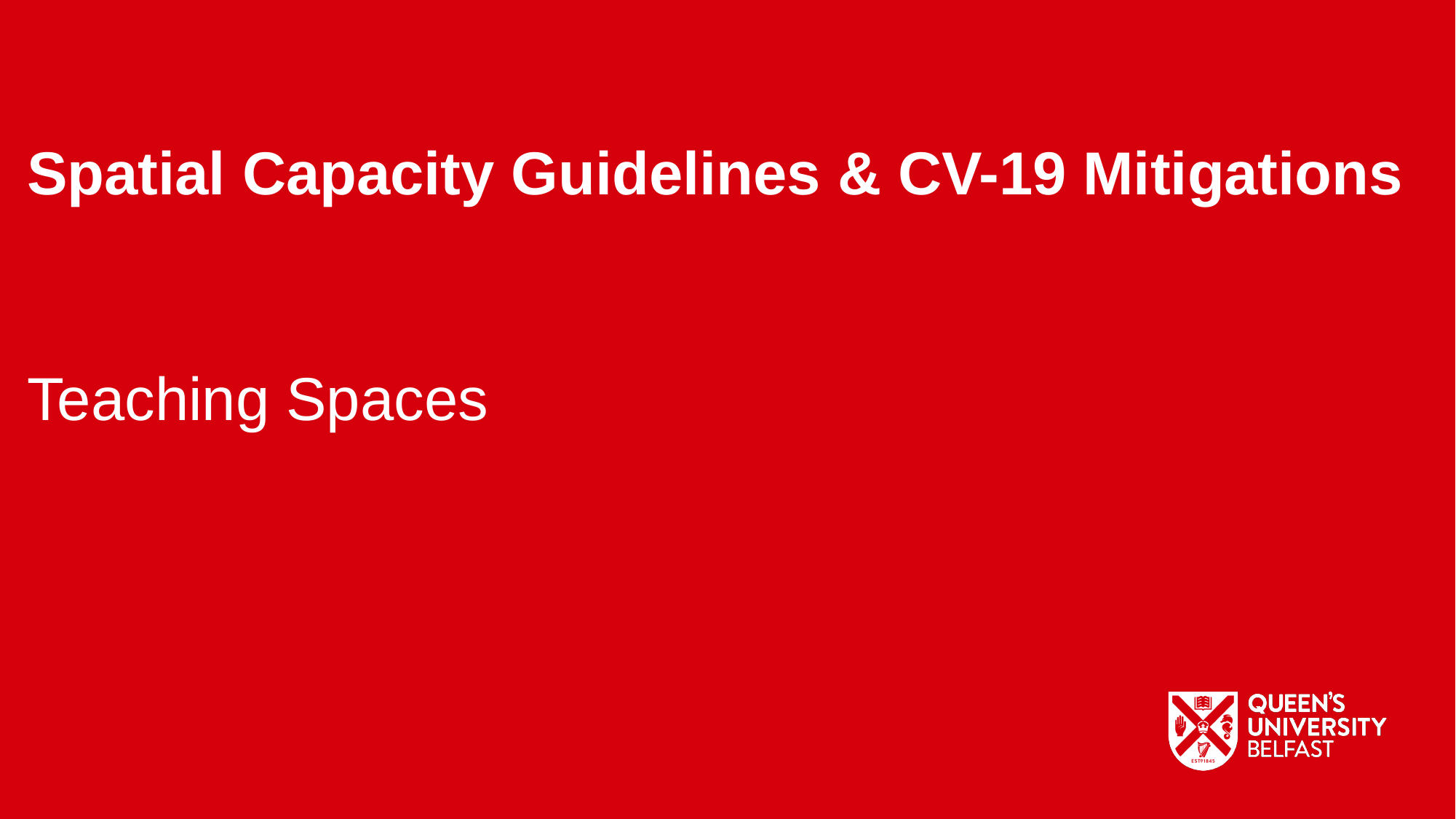

Spatial Capacity Guidelines & CV-19 Mitigations
Teaching Spaces